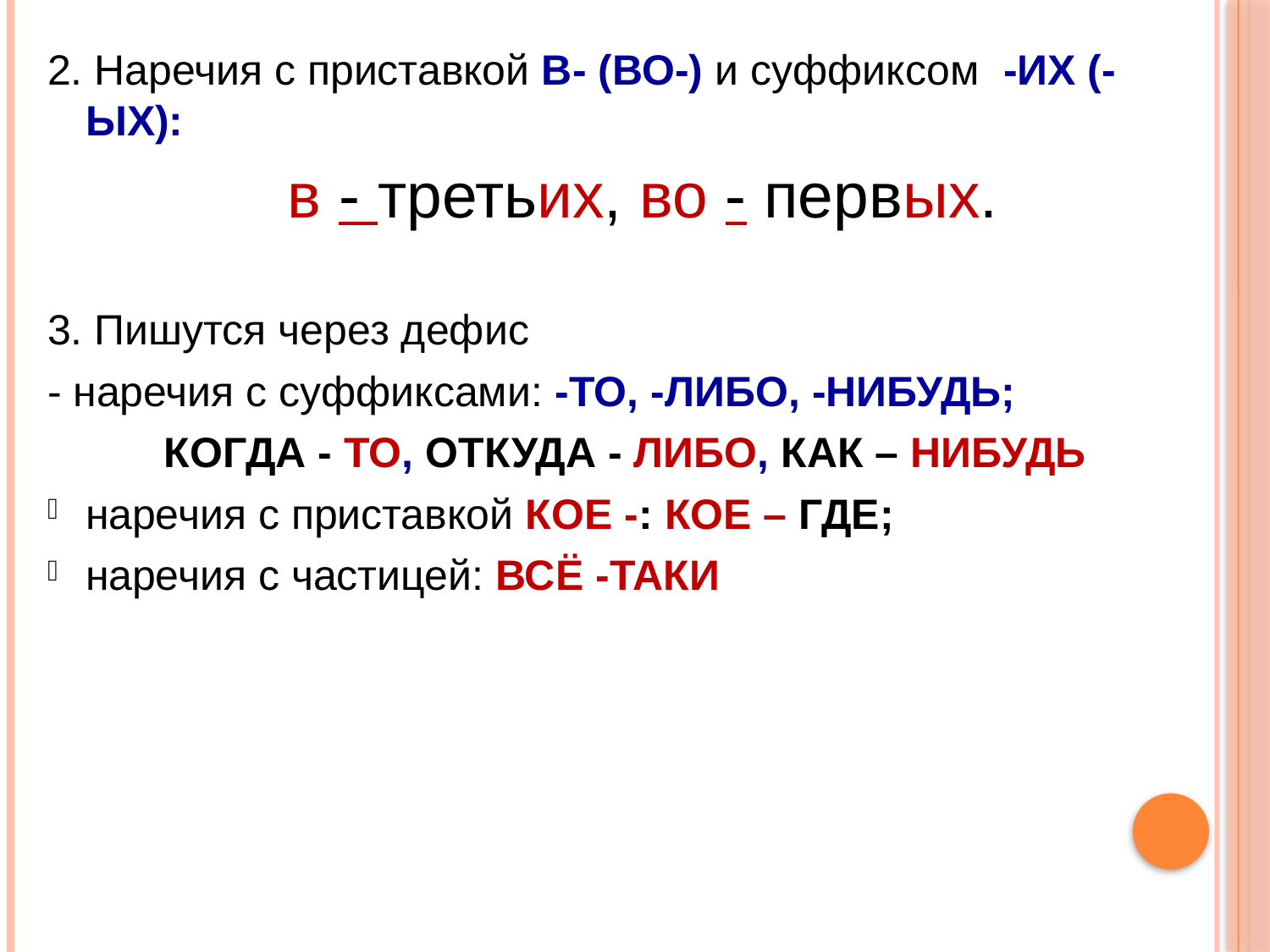

2. Наречия с приставкой В- (ВО-) и суффиксом  -ИХ (-ЫХ):
   в - третьих, во - первых.

3. Пишутся через дефис
- наречия с суффиксами: -ТО, -ЛИБО, -НИБУДЬ;
КОГДА - ТО, ОТКУДА - ЛИБО, КАК – НИБУДЬ
наречия с приставкой КОЕ -: КОЕ – ГДЕ;
наречия с частицей: ВСЁ -ТАКИ